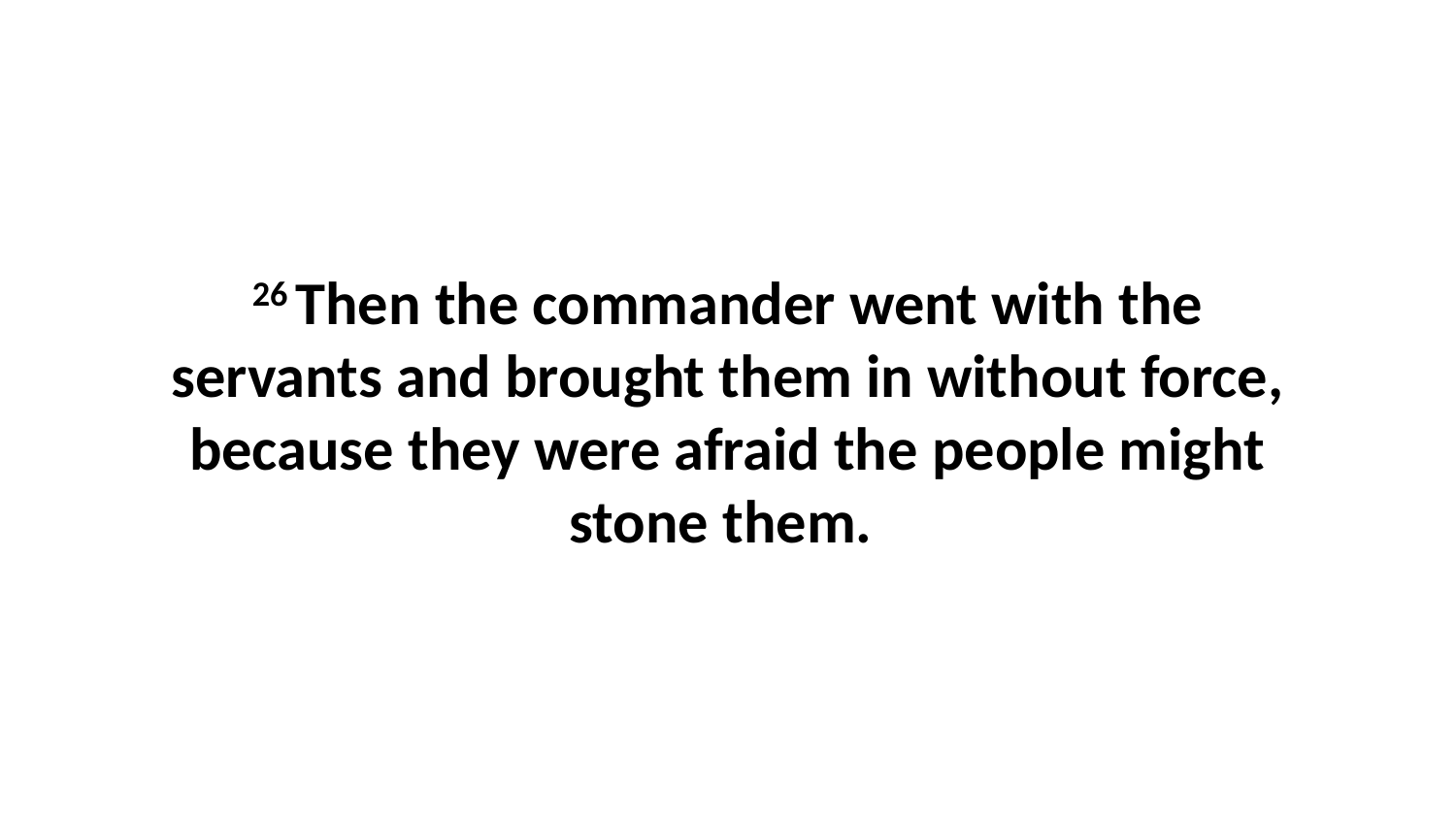

26 Then the commander went with the servants and brought them in without force, because they were afraid the people might stone them.